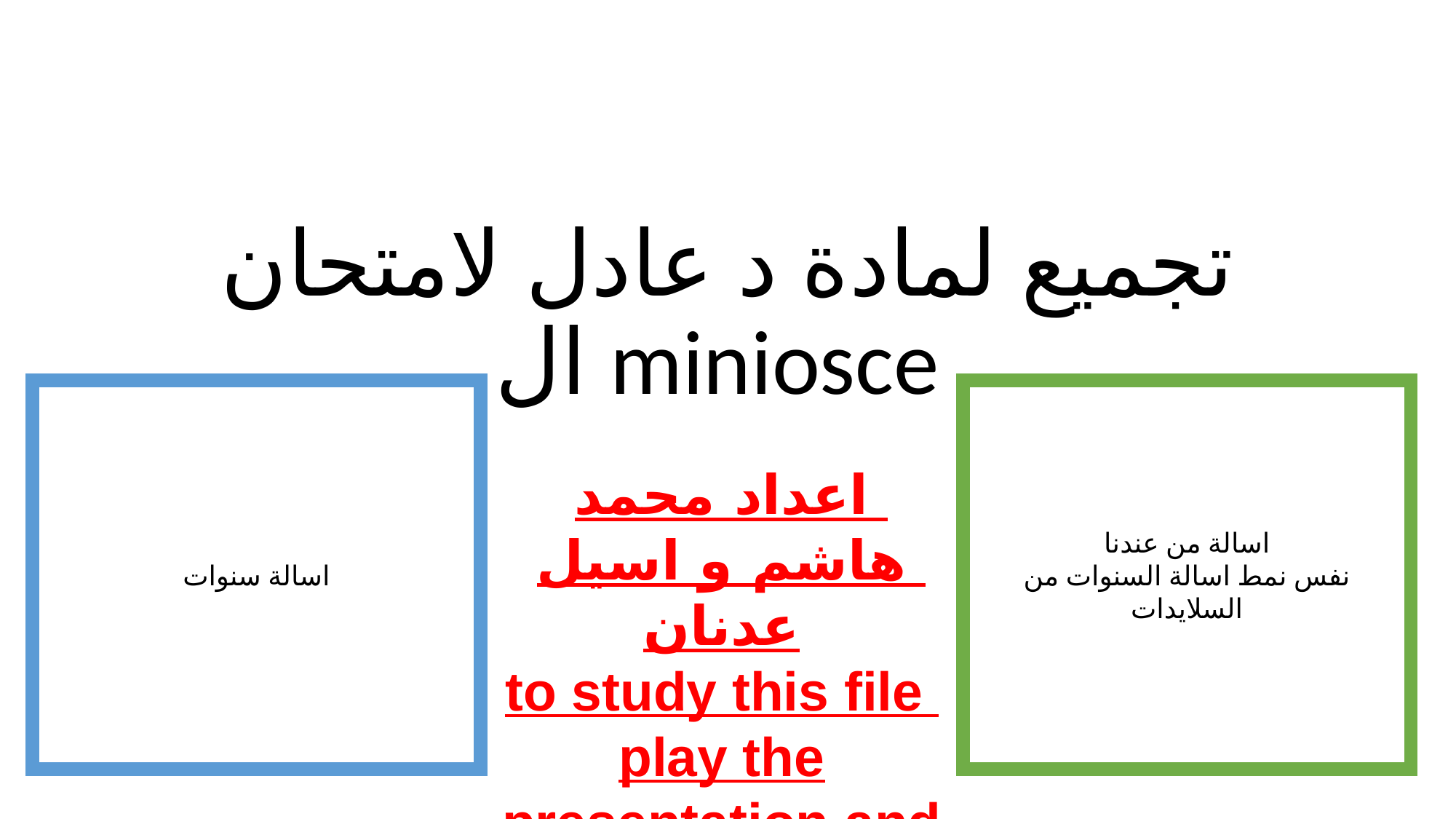

# تجميع لمادة د عادل لامتحان ال miniosce
اسالة سنوات
اسالة من عندنا
نفس نمط اسالة السنوات من السلايدات
اعداد محمد هاشم و اسيل عدنان
to study this file  play the presentation and do it a qustion at a time